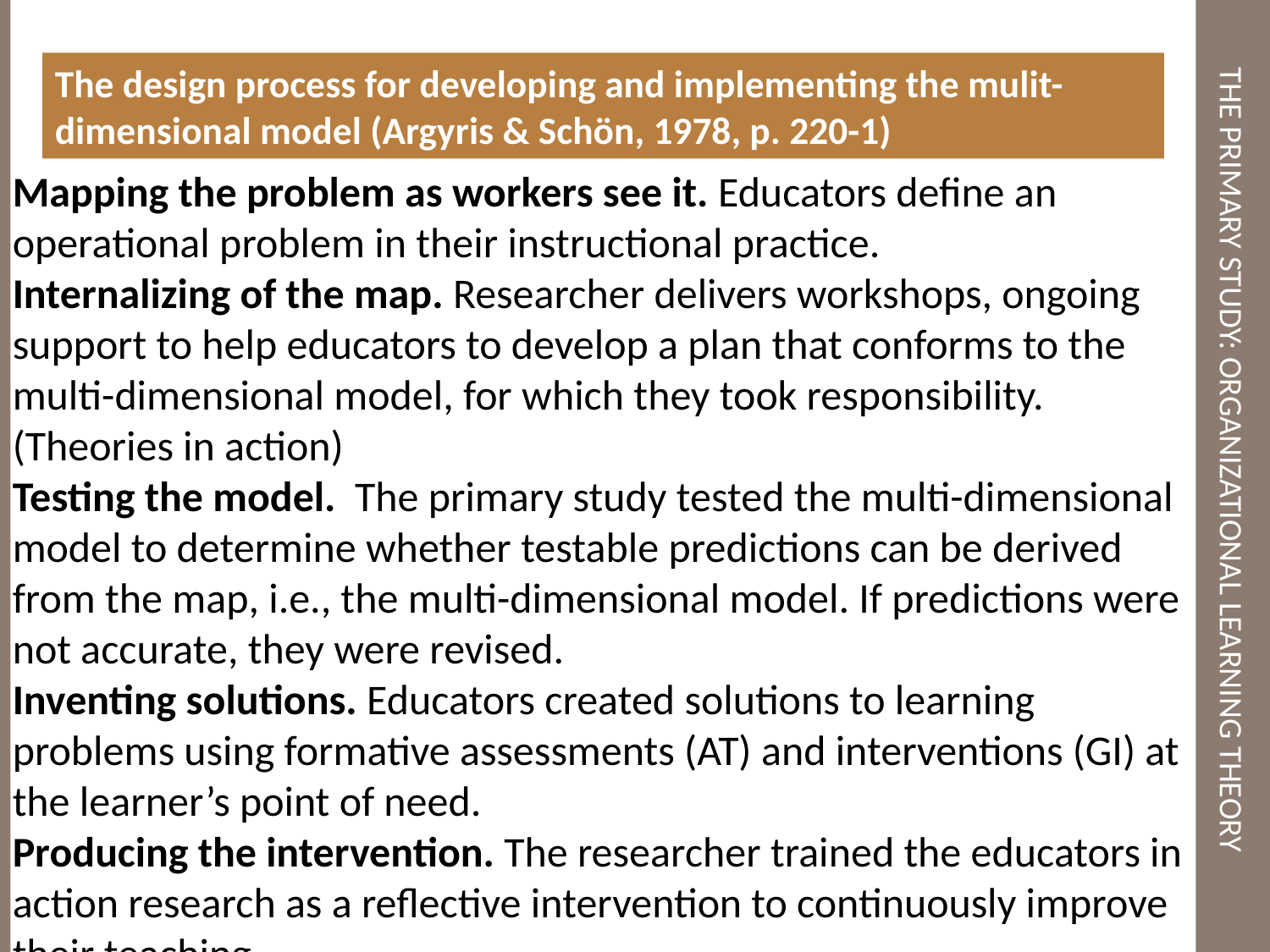

The design process for developing and implementing the mulit-dimensional model (Argyris & Schön, 1978, p. 220-1)
# The primary study: organizational learning theory
Mapping the problem as workers see it. Educators define an operational problem in their instructional practice.
Internalizing of the map. Researcher delivers workshops, ongoing support to help educators to develop a plan that conforms to the multi-dimensional model, for which they took responsibility. (Theories in action)
Testing the model.  The primary study tested the multi-dimensional model to determine whether testable predictions can be derived from the map, i.e., the multi-dimensional model. If predictions were not accurate, they were revised.
Inventing solutions. Educators created solutions to learning problems using formative assessments (AT) and interventions (GI) at the learner’s point of need.
Producing the intervention. The researcher trained the educators in action research as a reflective intervention to continuously improve their teaching.